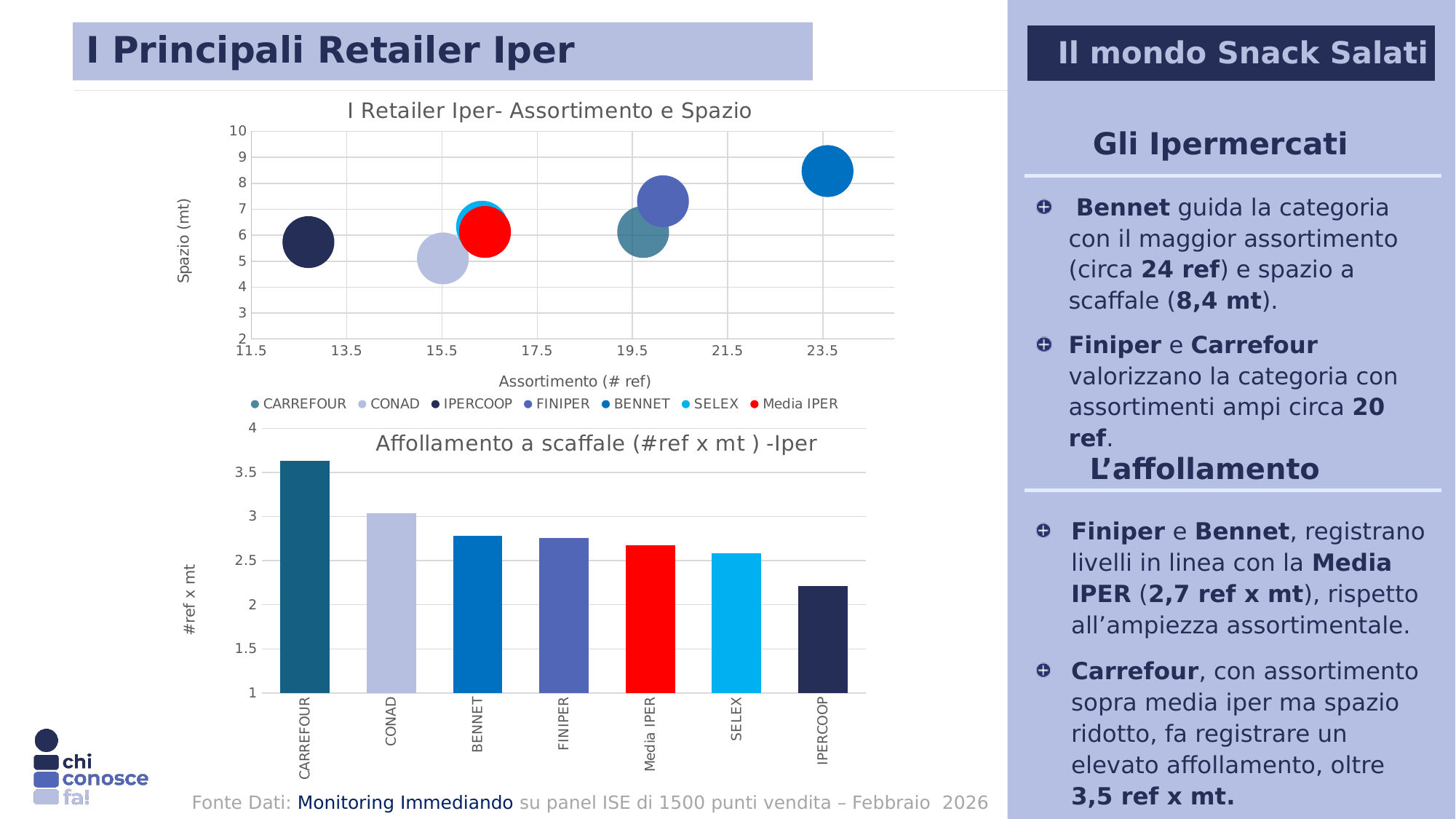

I Principali Retailer Iper
 Il mondo Snack Salati

### Chart: I Retailer Iper- Assortimento e Spazio

| Category | CARREFOUR | CONAD | IPERCOOP | FINIPER | BENNET | SELEX | Media IPER |
|---|---|---|---|---|---|---|---|
Gli Ipermercati
 Bennet guida la categoria con il maggior assortimento (circa 24 ref) e spazio a scaffale (8,4 mt).
Finiper e Carrefour valorizzano la categoria con assortimenti ampi circa 20 ref.

### Chart: Affollamento a scaffale (#ref x mt ) -Iper

| Category |  |
|---|---|
| CARREFOUR | 3.632062576365371 |
| CONAD | 3.0397568194544435 |
| BENNET | 2.7848212964861414 |
| FINIPER | 2.7558080446141218 |
| Media IPER | 2.6786474533315303 |
| SELEX | 2.58256498812791 |
| IPERCOOP | 2.214327151670035 |
L’affollamento
Finiper e Bennet, registrano livelli in linea con la Media IPER (2,7 ref x mt), rispetto all’ampiezza assortimentale.
Carrefour, con assortimento sopra media iper ma spazio ridotto, fa registrare un elevato affollamento, oltre 3,5 ref x mt.